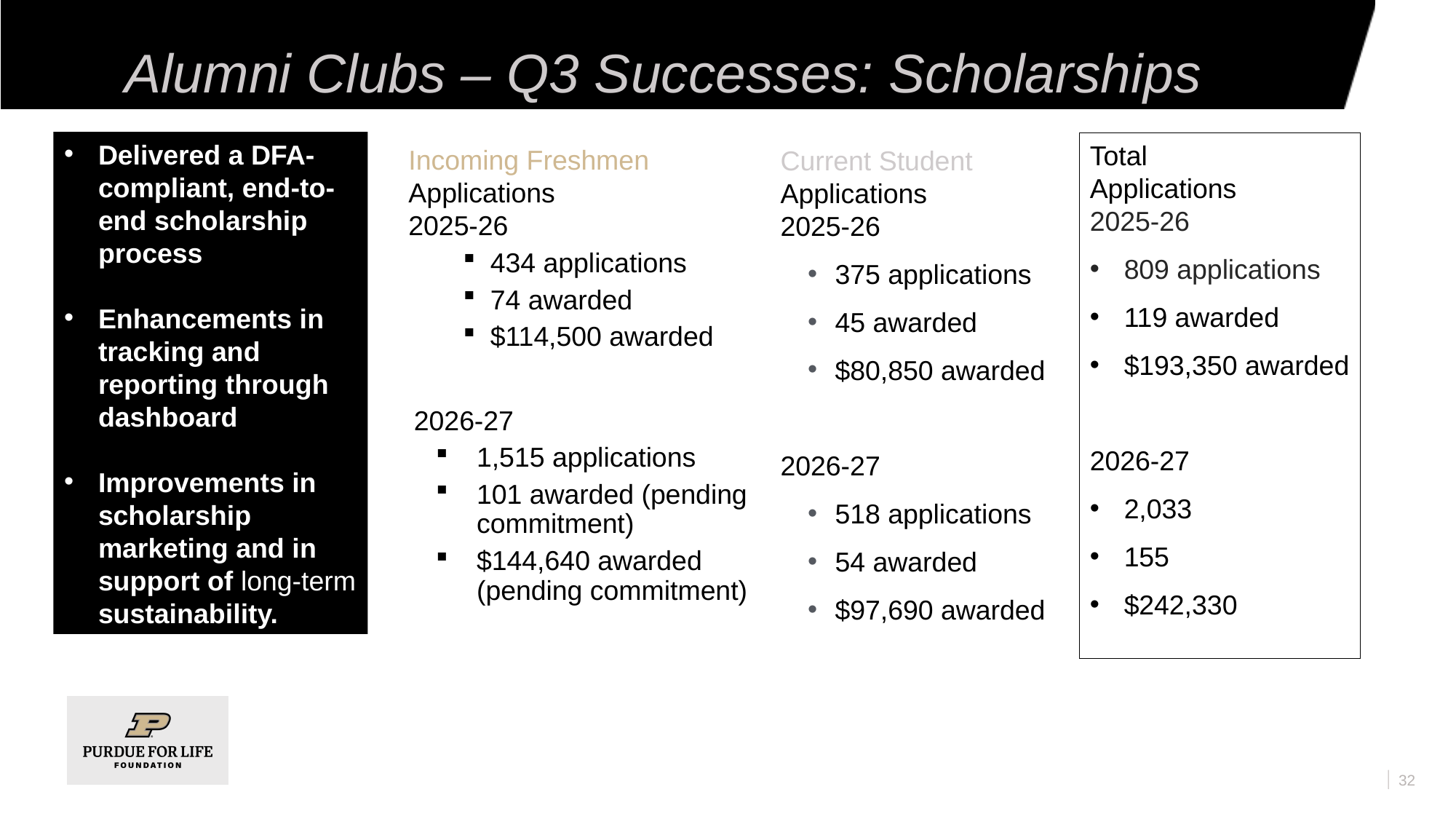

# Alumni Clubs – Q3 Successes: Scholarships
Delivered a DFA-compliant, end-to-end scholarship process

Enhancements in  tracking and reporting through dashboard

Improvements in scholarship marketing and in support of long-term sustainability.
Total
Applications
2025-26
809 applications
119 awarded
$193,350 awarded

2026-27
2,033
155
$242,330

Current Student
Applications
2025-26
375 applications
45 awarded
$80,850 awarded

2026-27
518 applications
54 awarded
$97,690 awarded
Incoming Freshmen
Applications
2025-26
434 applications
74 awarded
$114,500 awarded

2026-27
1,515 applications
101 awarded (pending commitment)
$144,640 awarded (pending commitment)